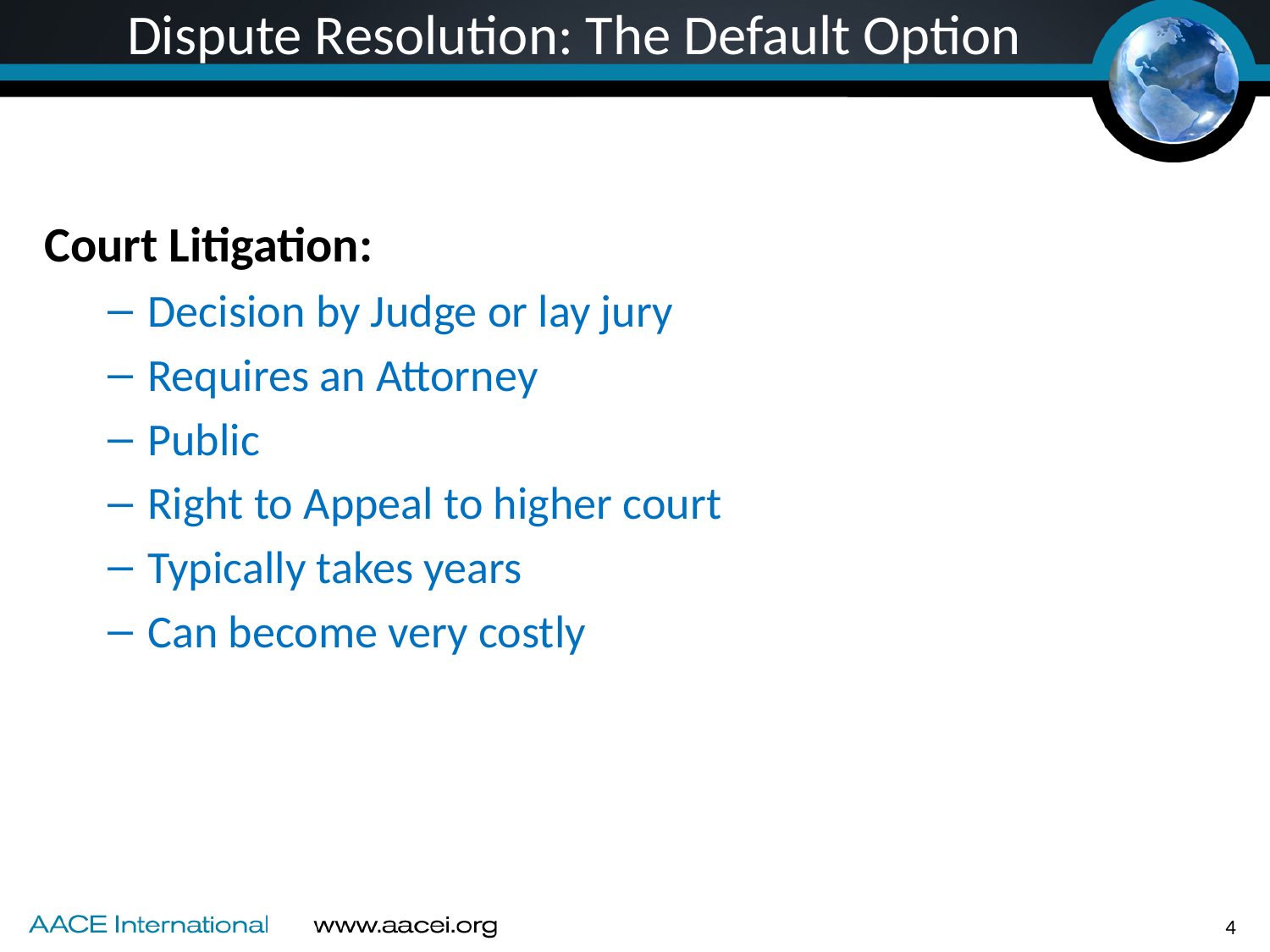

# Dispute Resolution: The Default Option

Court Litigation:
Decision by Judge or lay jury
Requires an Attorney
Public
Right to Appeal to higher court
Typically takes years
Can become very costly

4